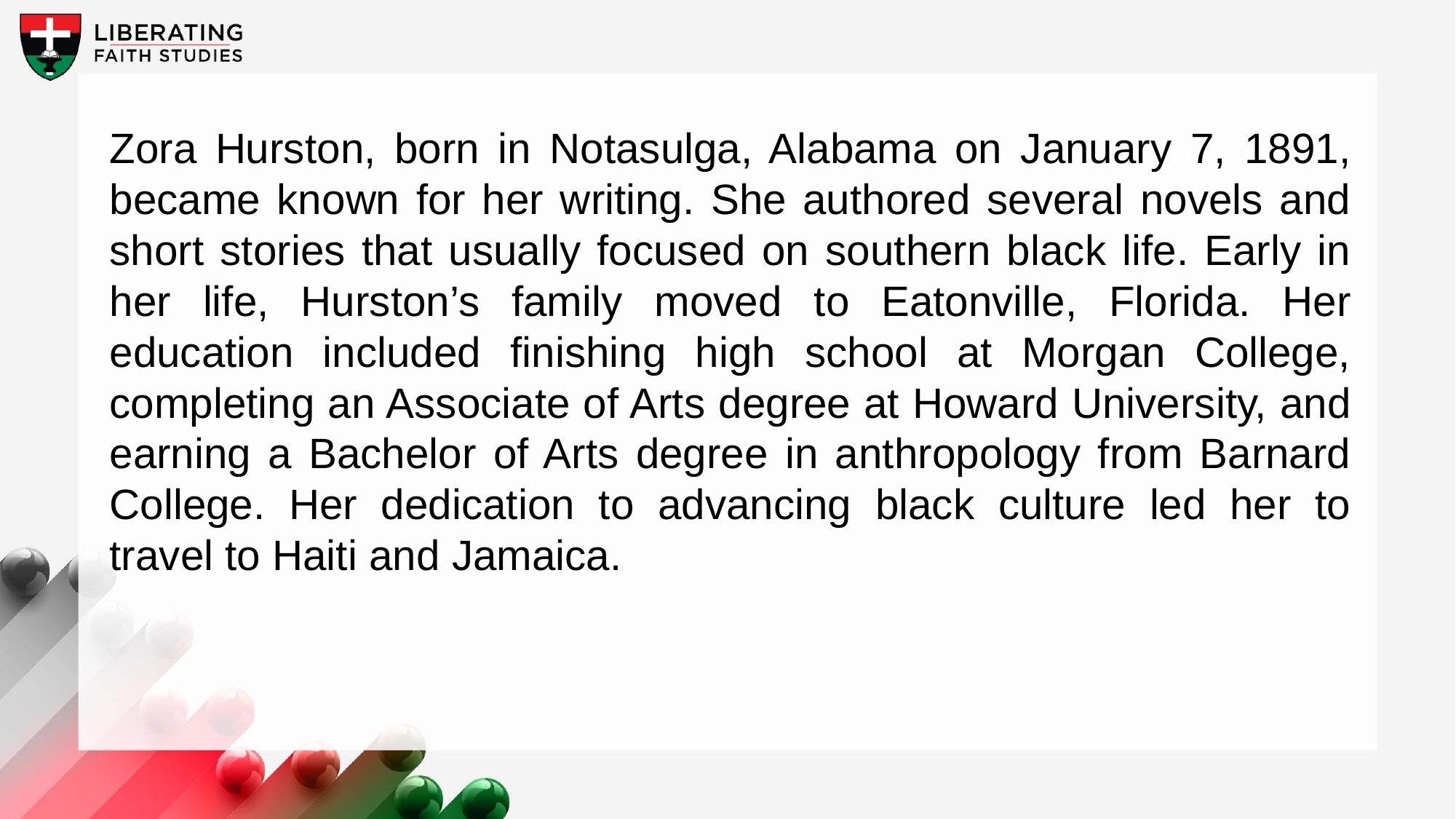

Zora Hurston, born in Notasulga, Alabama on January 7, 1891, became known for her writing. She authored several novels and short stories that usually focused on southern black life. Early in her life, Hurston’s family moved to Eatonville, Florida. Her education included finishing high school at Morgan College, completing an Associate of Arts degree at Howard University, and earning a Bachelor of Arts degree in anthropology from Barnard College. Her dedication to advancing black culture led her to travel to Haiti and Jamaica.
A wonderful serenity has taken possession